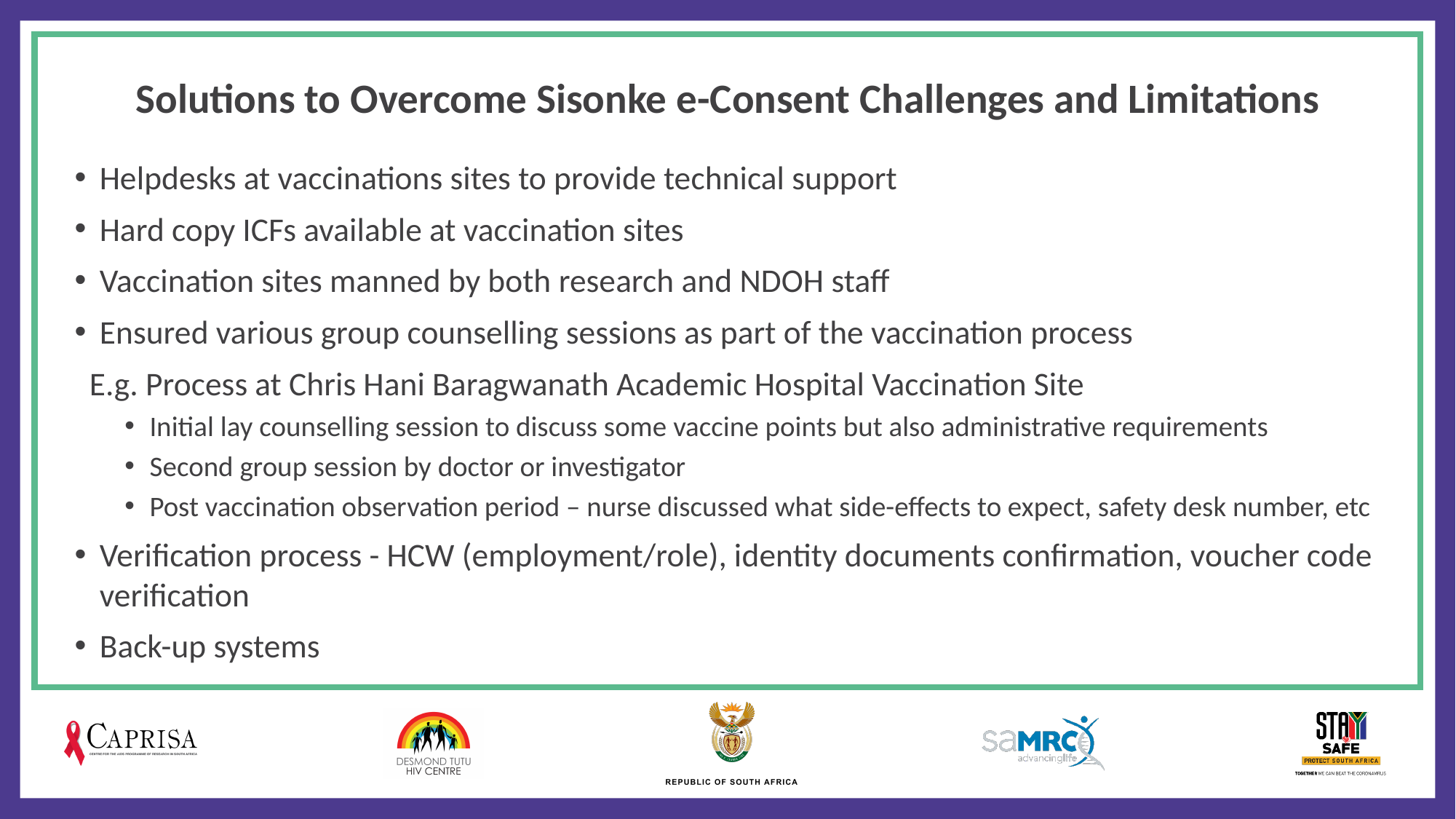

# Solutions to Overcome Sisonke e-Consent Challenges and Limitations
Helpdesks at vaccinations sites to provide technical support
Hard copy ICFs available at vaccination sites
Vaccination sites manned by both research and NDOH staff
Ensured various group counselling sessions as part of the vaccination process
  E.g. Process at Chris Hani Baragwanath Academic Hospital Vaccination Site
Initial lay counselling session to discuss some vaccine points but also administrative requirements
Second group session by doctor or investigator
Post vaccination observation period – nurse discussed what side-effects to expect, safety desk number, etc
Verification process - HCW (employment/role), identity documents confirmation, voucher code verification
Back-up systems